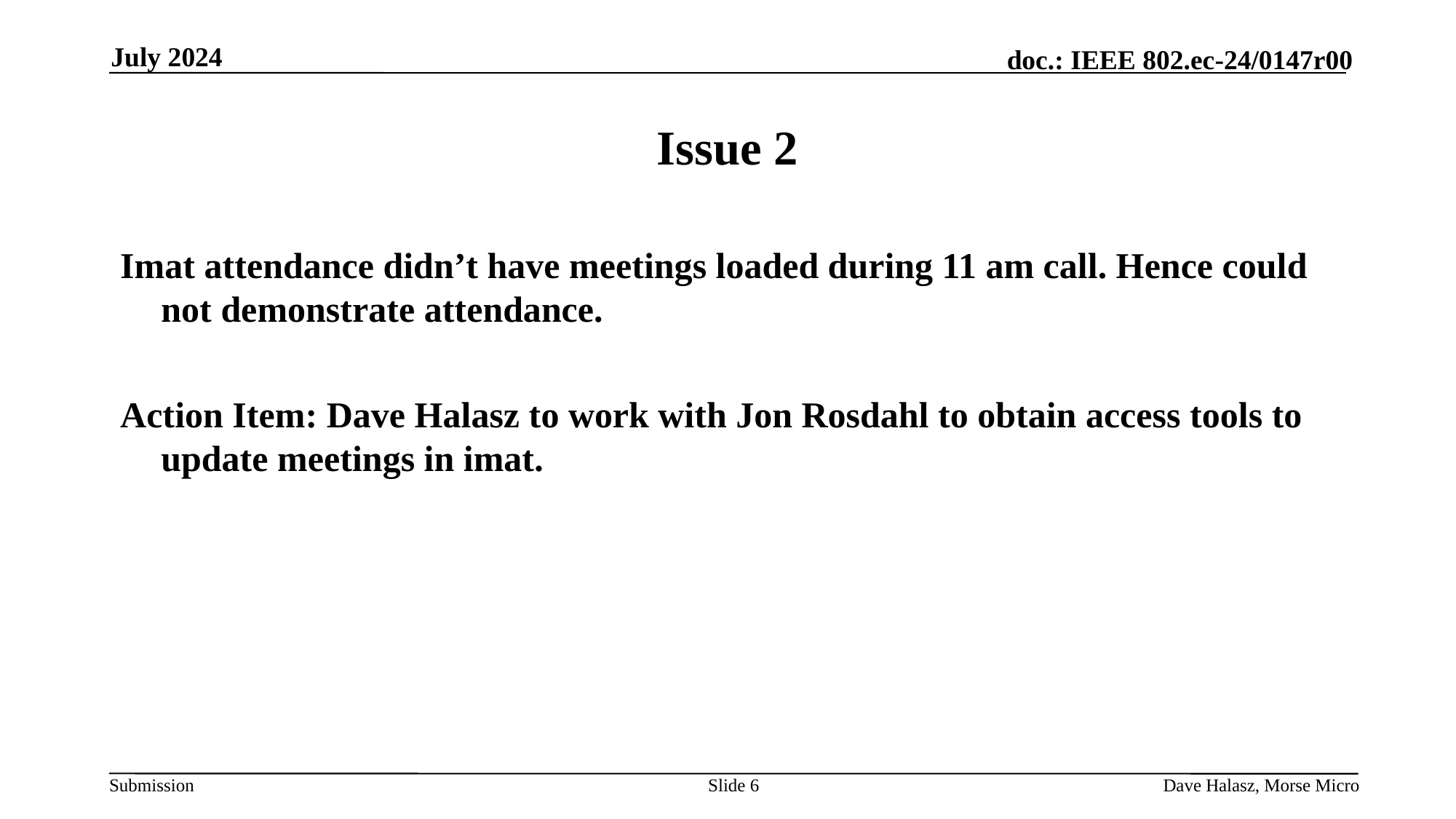

July 2024
# Issue 2
Imat attendance didn’t have meetings loaded during 11 am call. Hence could not demonstrate attendance.

Action Item: Dave Halasz to work with Jon Rosdahl to obtain access tools to update meetings in imat.
Slide 6
Dave Halasz, Morse Micro